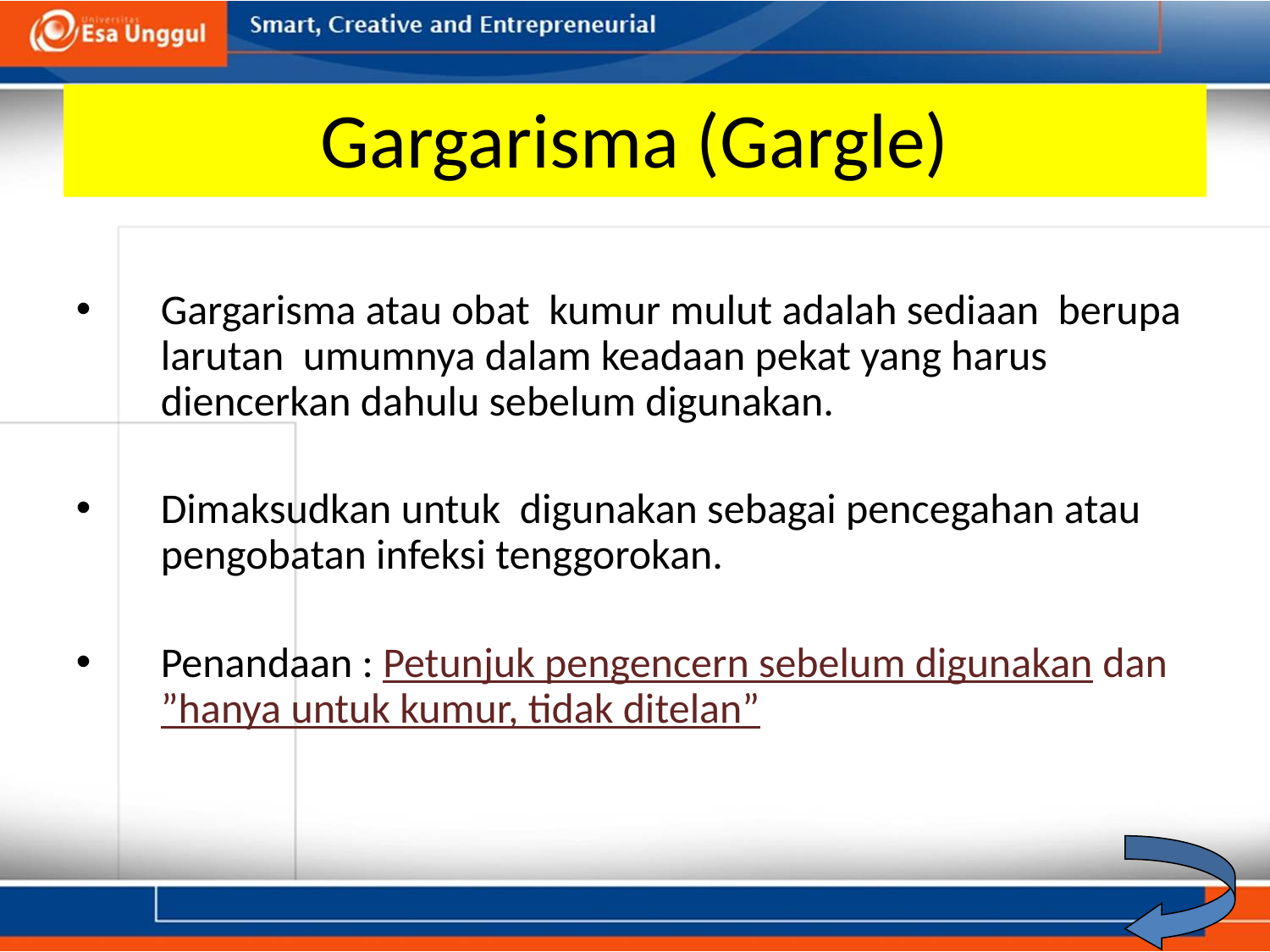

# Gargarisma (Gargle)

Gargarisma atau obat  kumur mulut adalah sediaan  berupa  larutan  umumnya dalam keadaan pekat yang harus diencerkan dahulu sebelum digunakan.

Dimaksudkan untuk  digunakan sebagai pencegahan atau  pengobatan infeksi tenggorokan.

Penandaan : Petunjuk pengencern sebelum digunakan dan ”hanya untuk kumur, tidak ditelan”